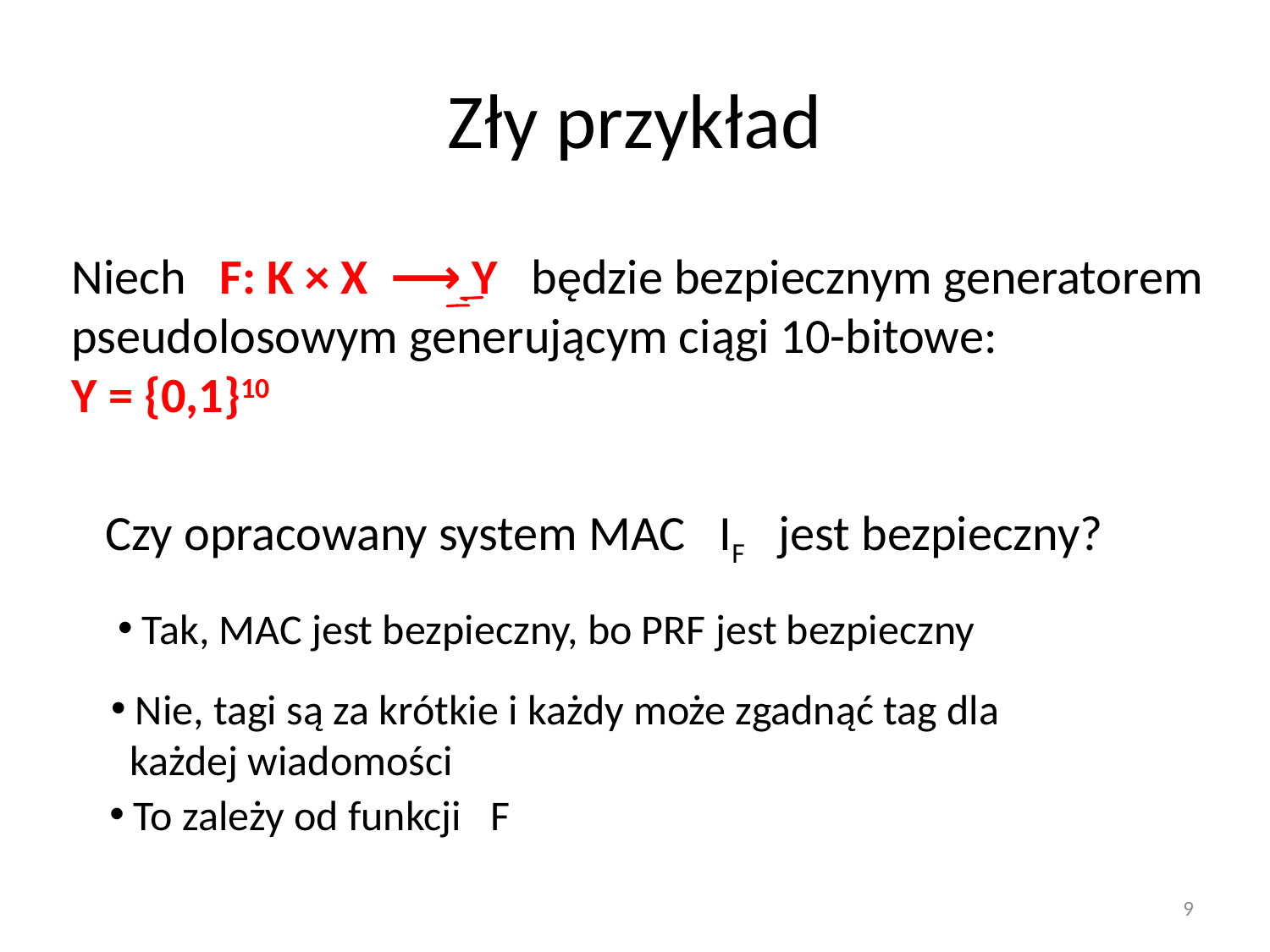

# Zły przykład
Niech   F: K × X  ⟶ Y   będzie bezpiecznym generatorem pseudolosowym generującym ciągi 10-bitowe:
Y = {0,1}10

   Czy opracowany system MAC   IF   jest bezpieczny?
 Tak, MAC jest bezpieczny, bo PRF jest bezpieczny
 Nie, tagi są za krótkie i każdy może zgadnąć tag dla
  każdej wiadomości
 To zależy od funkcji   F
9